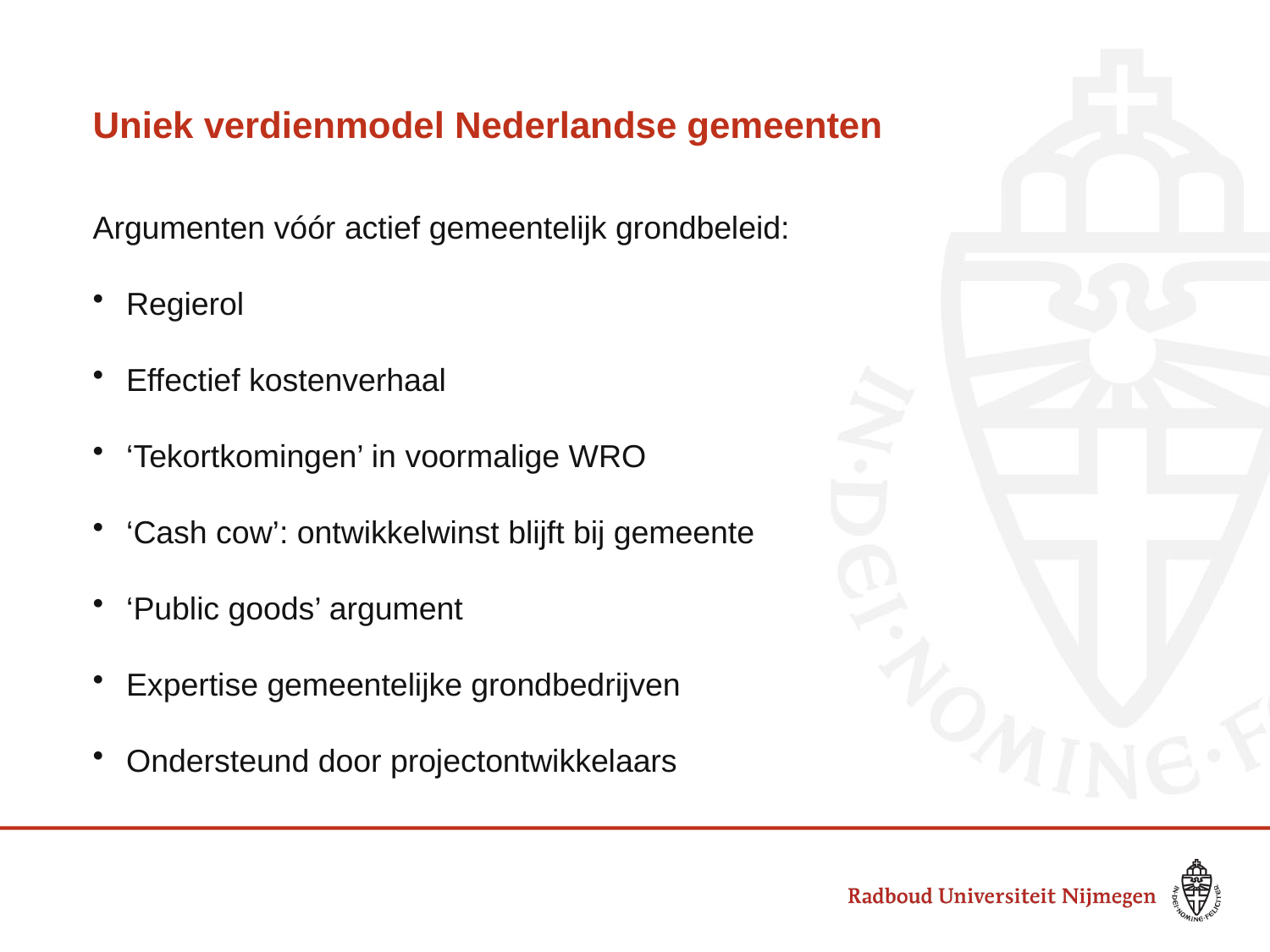

# Uniek verdienmodel Nederlandse gemeenten
Argumenten vóór actief gemeentelijk grondbeleid:

Regierol

Effectief kostenverhaal

‘Tekortkomingen’ in voormalige WRO

‘Cash cow’: ontwikkelwinst blijft bij gemeente

‘Public goods’ argument

Expertise gemeentelijke grondbedrijven

Ondersteund door projectontwikkelaars